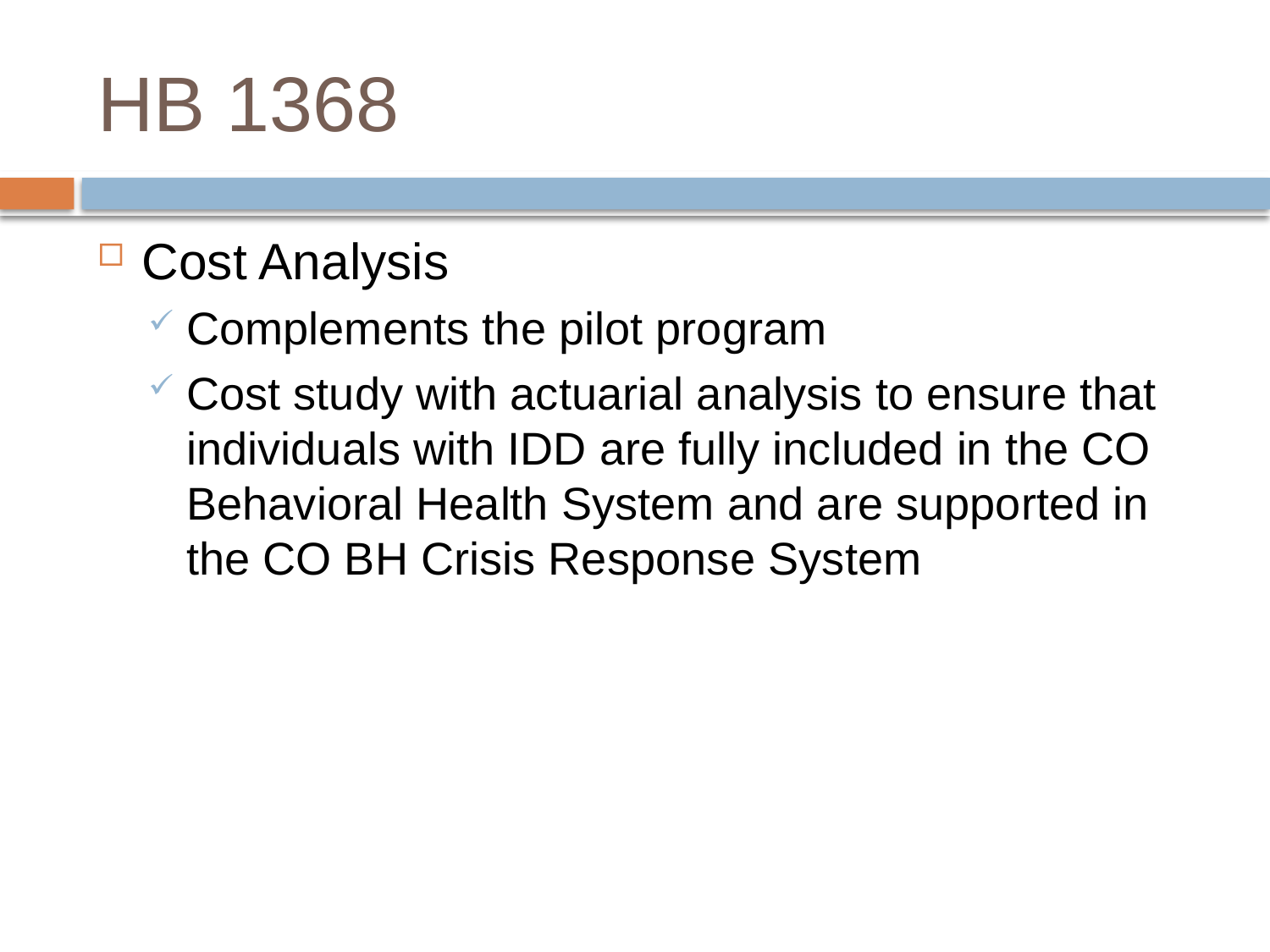

# HB 1368
Cost Analysis
Complements the pilot program
Cost study with actuarial analysis to ensure that individuals with IDD are fully included in the CO Behavioral Health System and are supported in the CO BH Crisis Response System